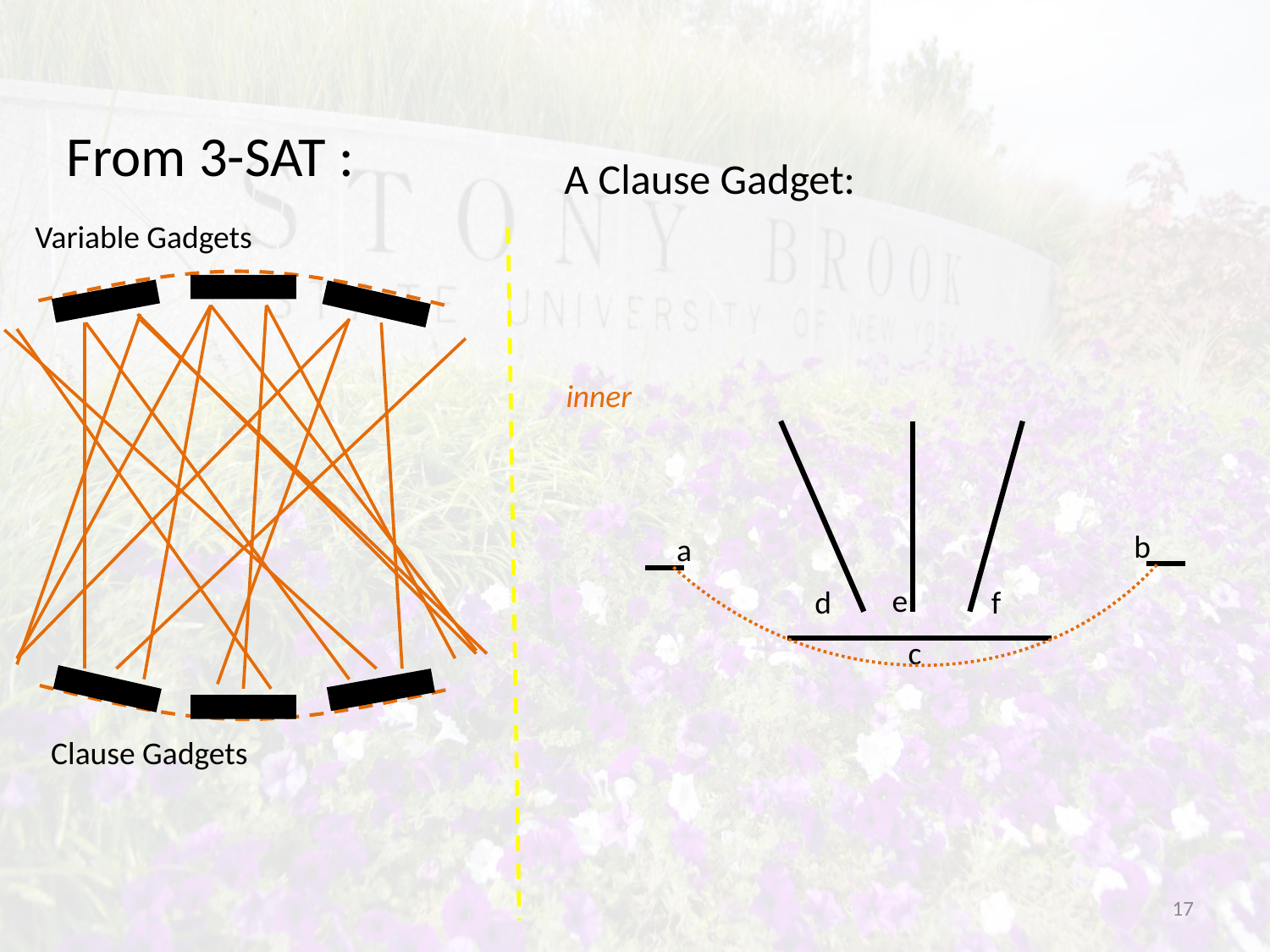

From 3-SAT :
A Clause Gadget:
Variable Gadgets

inner
b
a
e
d
f
c

Clause Gadgets
17